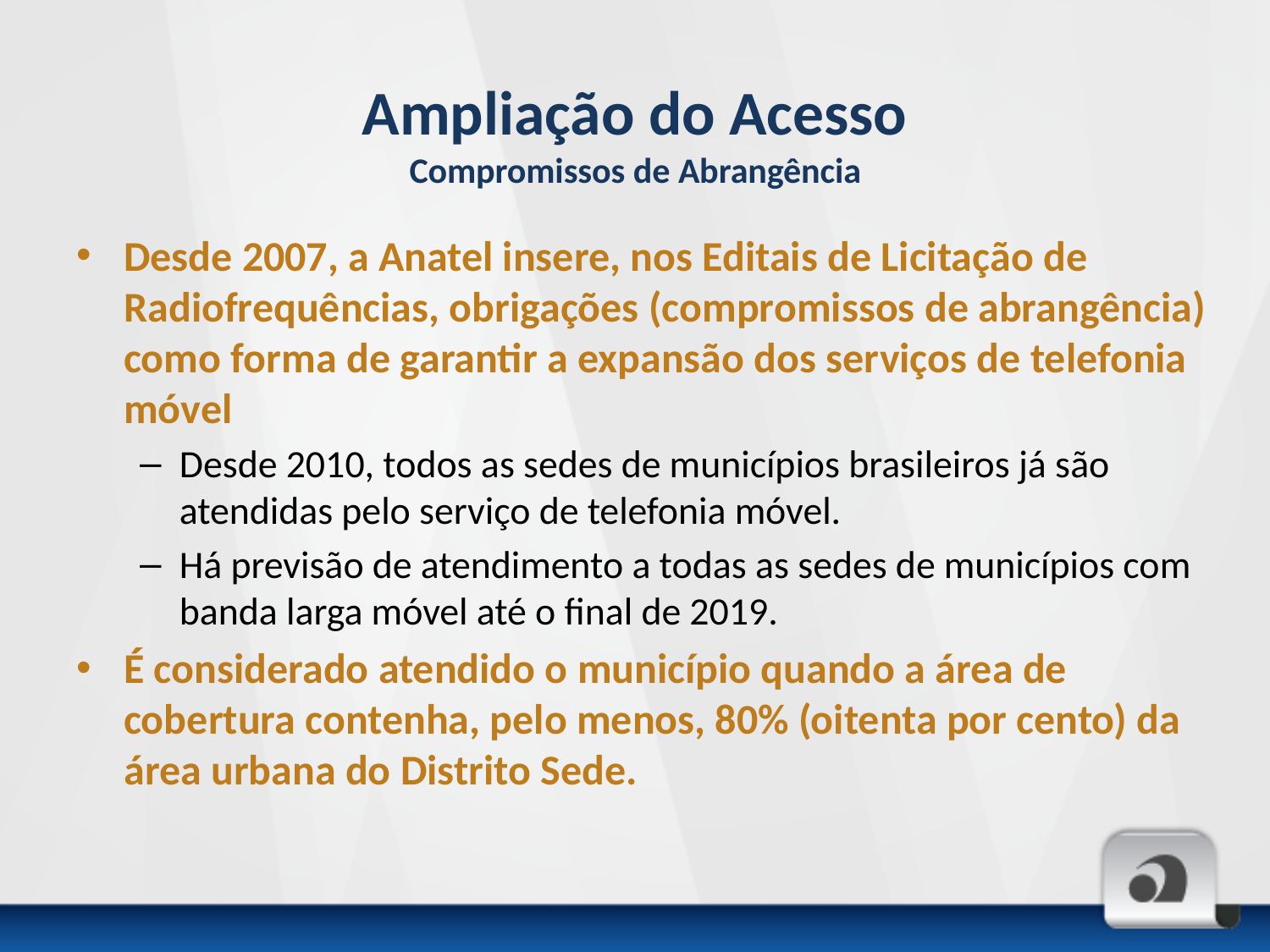

# Ampliação do Acesso Compromissos de Abrangência
Desde 2007, a Anatel insere, nos Editais de Licitação de Radiofrequências, obrigações (compromissos de abrangência) como forma de garantir a expansão dos serviços de telefonia móvel
Desde 2010, todos as sedes de municípios brasileiros já são atendidas pelo serviço de telefonia móvel.
Há previsão de atendimento a todas as sedes de municípios com banda larga móvel até o final de 2019.
É considerado atendido o município quando a área de cobertura contenha, pelo menos, 80% (oitenta por cento) da área urbana do Distrito Sede.